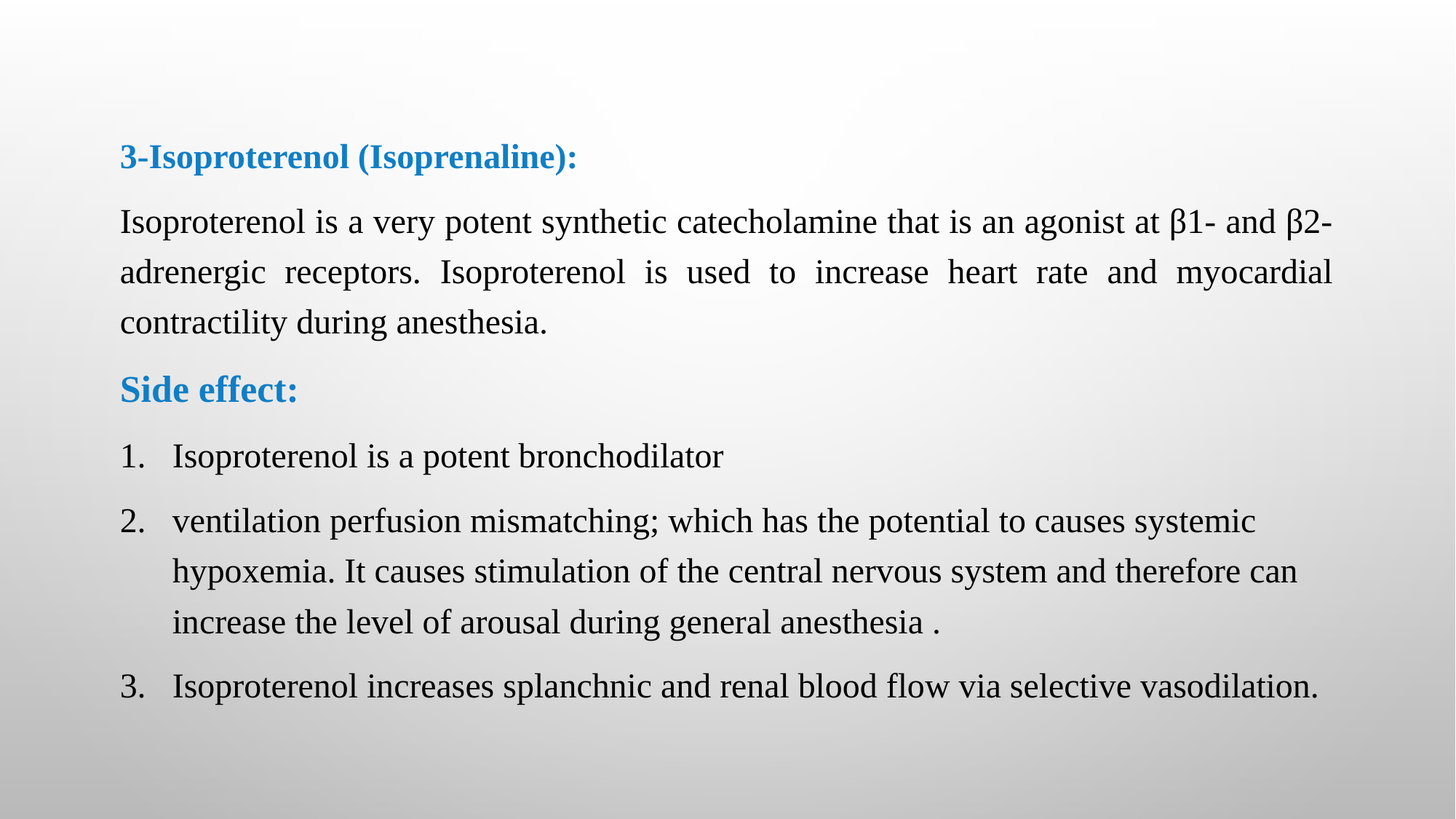

3-Isoproterenol (Isoprenaline):
Isoproterenol is a very potent synthetic catecholamine that is an agonist at β1‐ and β2‐adrenergic receptors. Isoproterenol is used to increase heart rate and myocardial contractility during anesthesia.
Side effect:
Isoproterenol is a potent bronchodilator
ventilation perfusion mismatching; which has the potential to causes systemic hypoxemia. It causes stimulation of the central nervous system and therefore can increase the level of arousal during general anesthesia .
Isoproterenol increases splanchnic and renal blood flow via selective vasodilation.